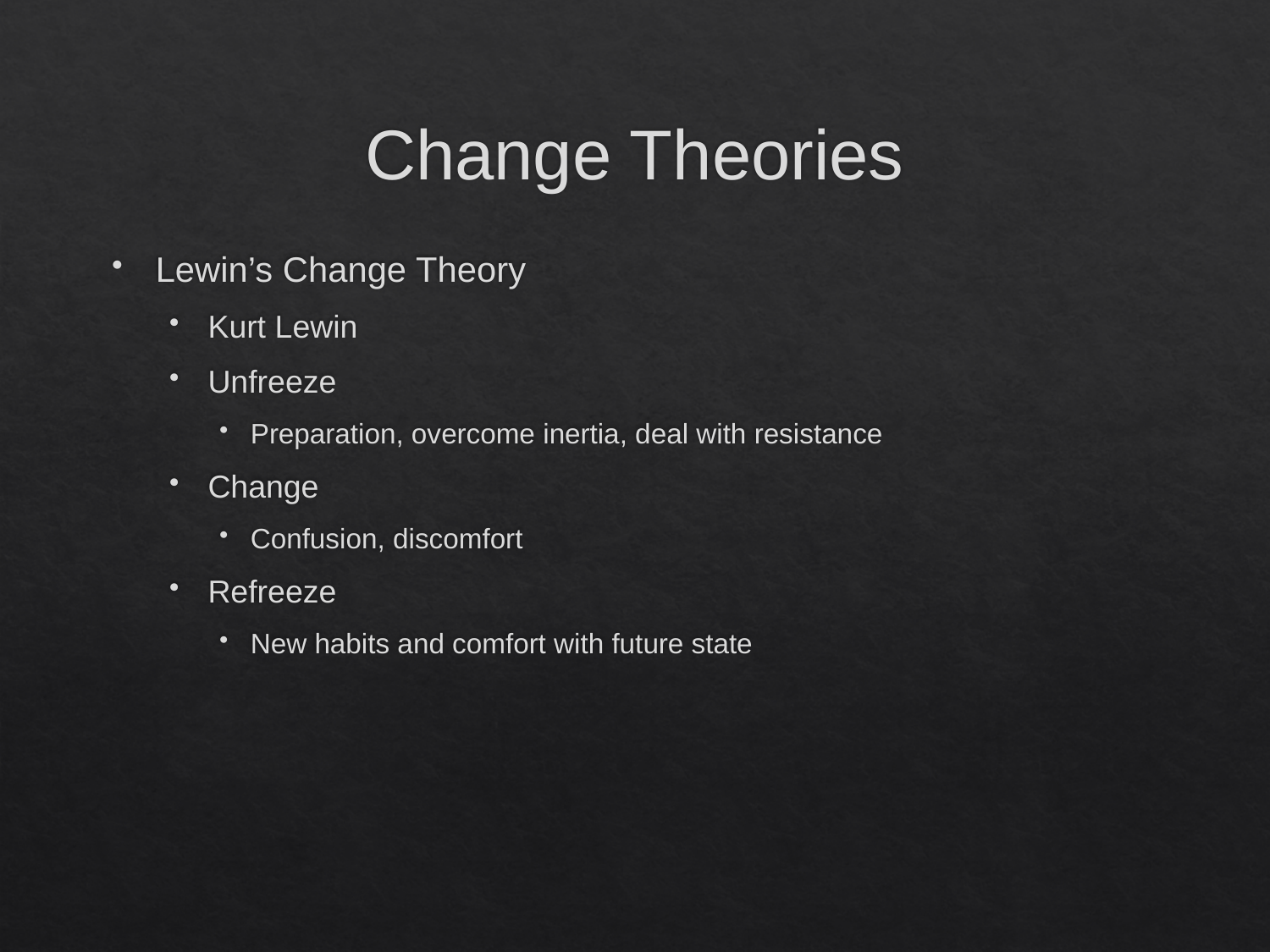

# Change Theories
Lewin’s Change Theory
Kurt Lewin
Unfreeze
Preparation, overcome inertia, deal with resistance
Change
Confusion, discomfort
Refreeze
New habits and comfort with future state